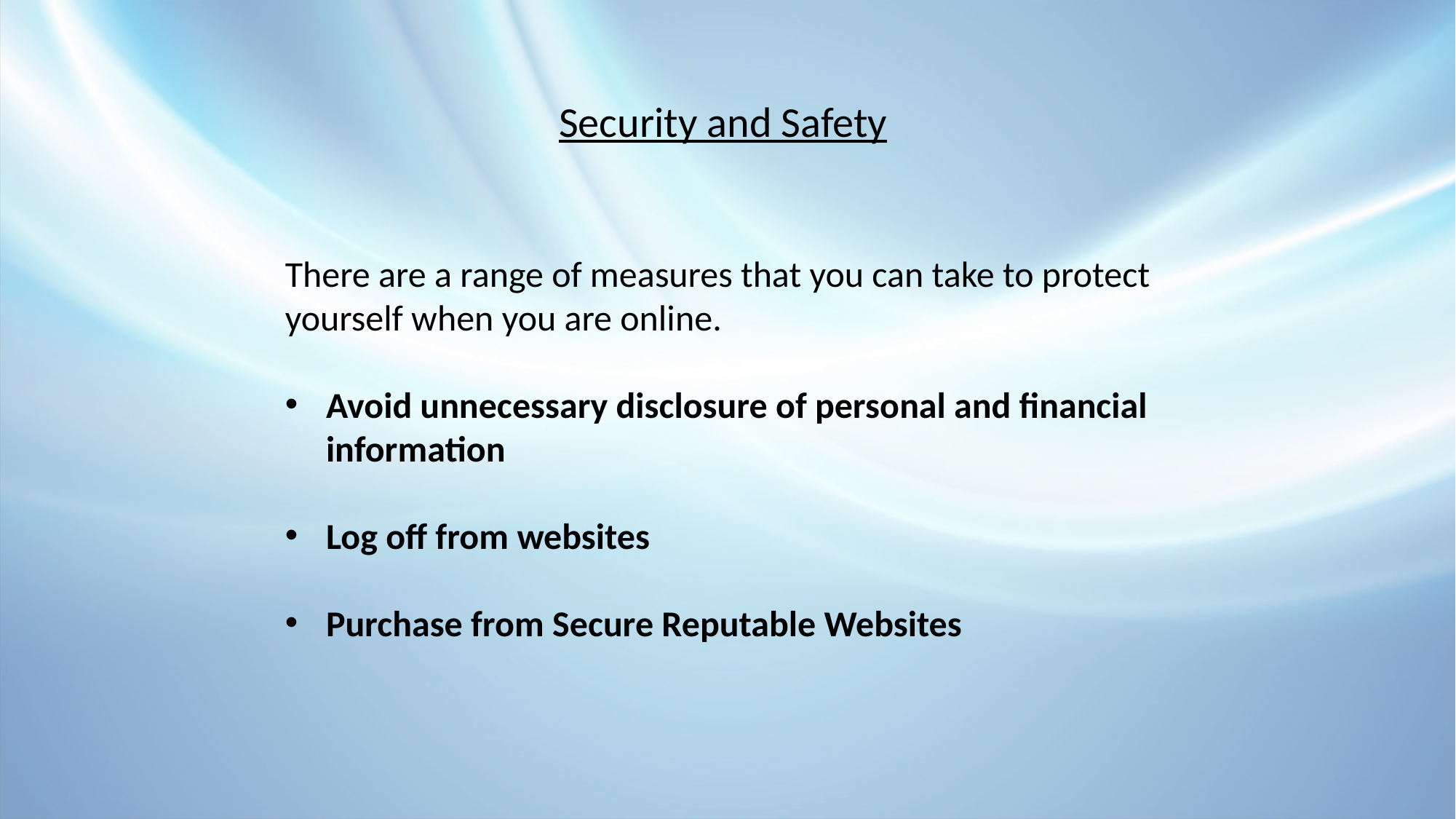

Security and Safety

There are a range of measures that you can take to protect yourself when you are online.

Avoid unnecessary disclosure of personal and financial information

Log off from websites

Purchase from Secure Reputable Websites